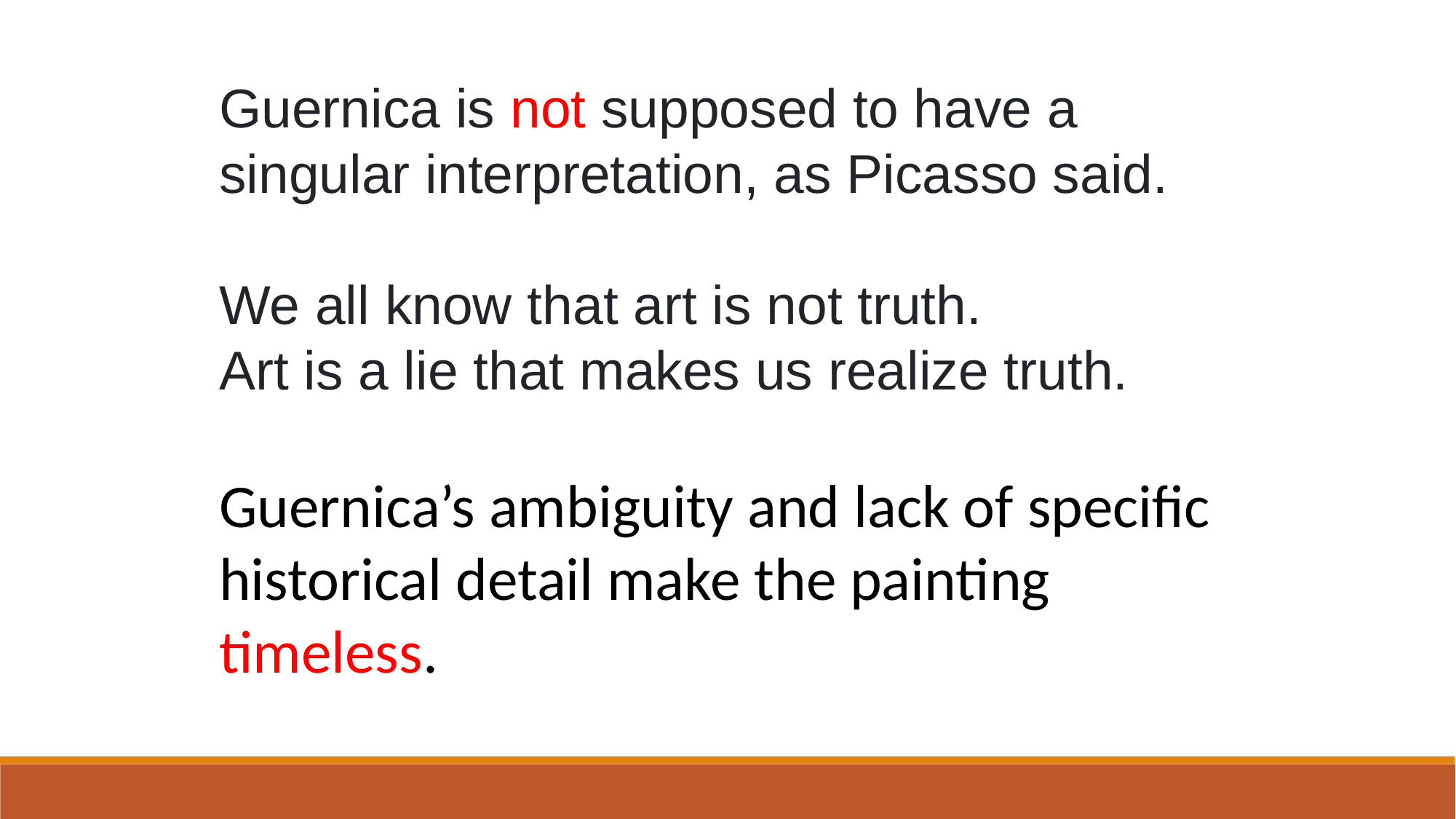

Guernica is not supposed to have a singular interpretation, as Picasso said.
We all know that art is not truth.
Art is a lie that makes us realize truth.

Guernica’s ambiguity and lack of specific historical detail make the painting timeless.